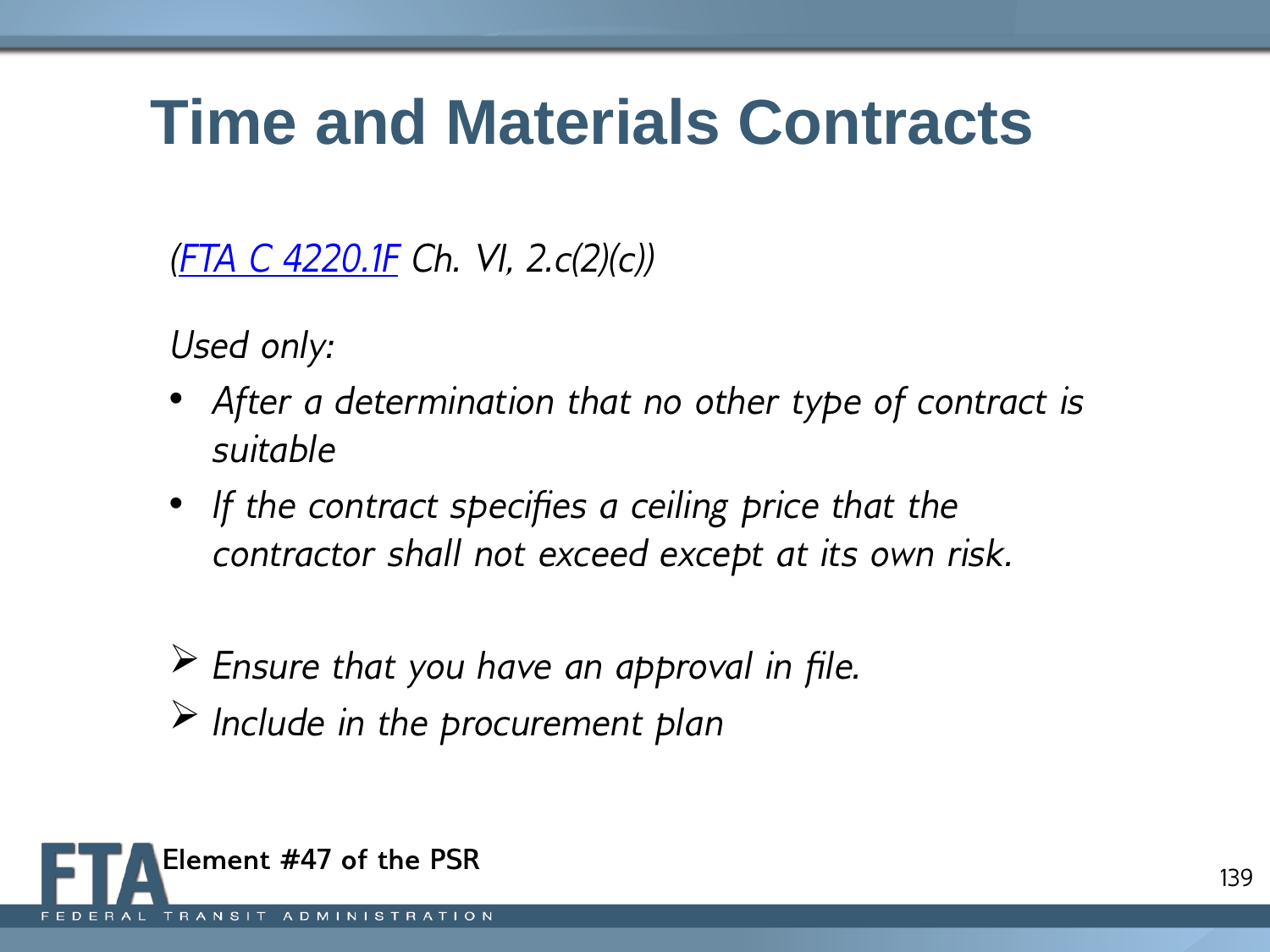

# Time and Materials Contracts

(FTA C 4220.1F Ch. VI, 2.c(2)(c))

Used only:
After a determination that no other type of contract is suitable
If the contract specifies a ceiling price that the contractor shall not exceed except at its own risk.

Ensure that you have an approval in file.
Include in the procurement plan

					Element #47 of the PSR